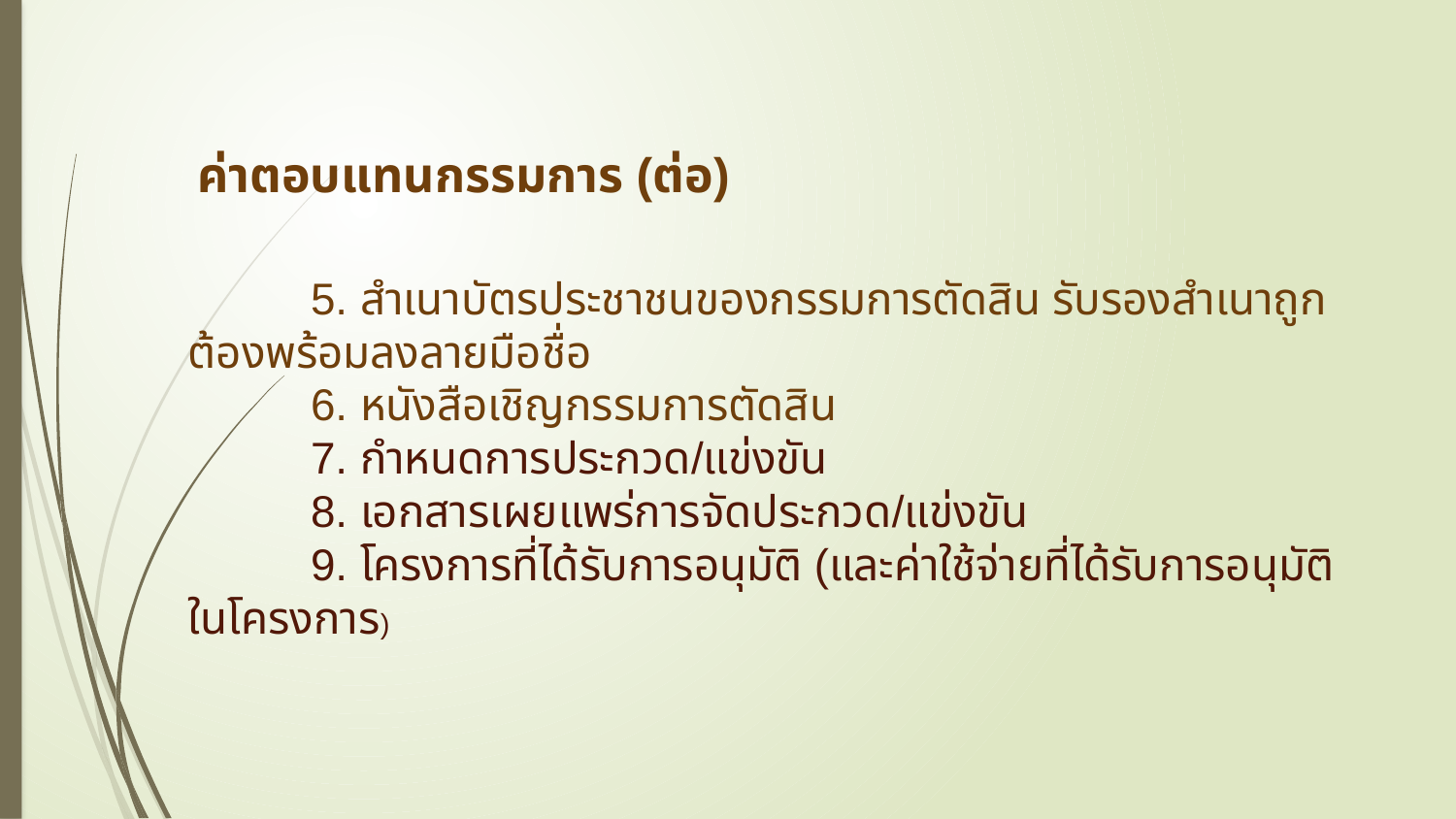

ค่าตอบแทนกรรมการ (ต่อ)

5. สำเนาบัตรประชาชนของกรรมการตัดสิน รับรองสำเนาถูกต้องพร้อมลงลายมือชื่อ
6. หนังสือเชิญกรรมการตัดสิน
7. กำหนดการประกวด/แข่งขัน
8. เอกสารเผยแพร่การจัดประกวด/แข่งขัน
9. โครงการที่ได้รับการอนุมัติ (และค่าใช้จ่ายที่ได้รับการอนุมัติในโครงการ)